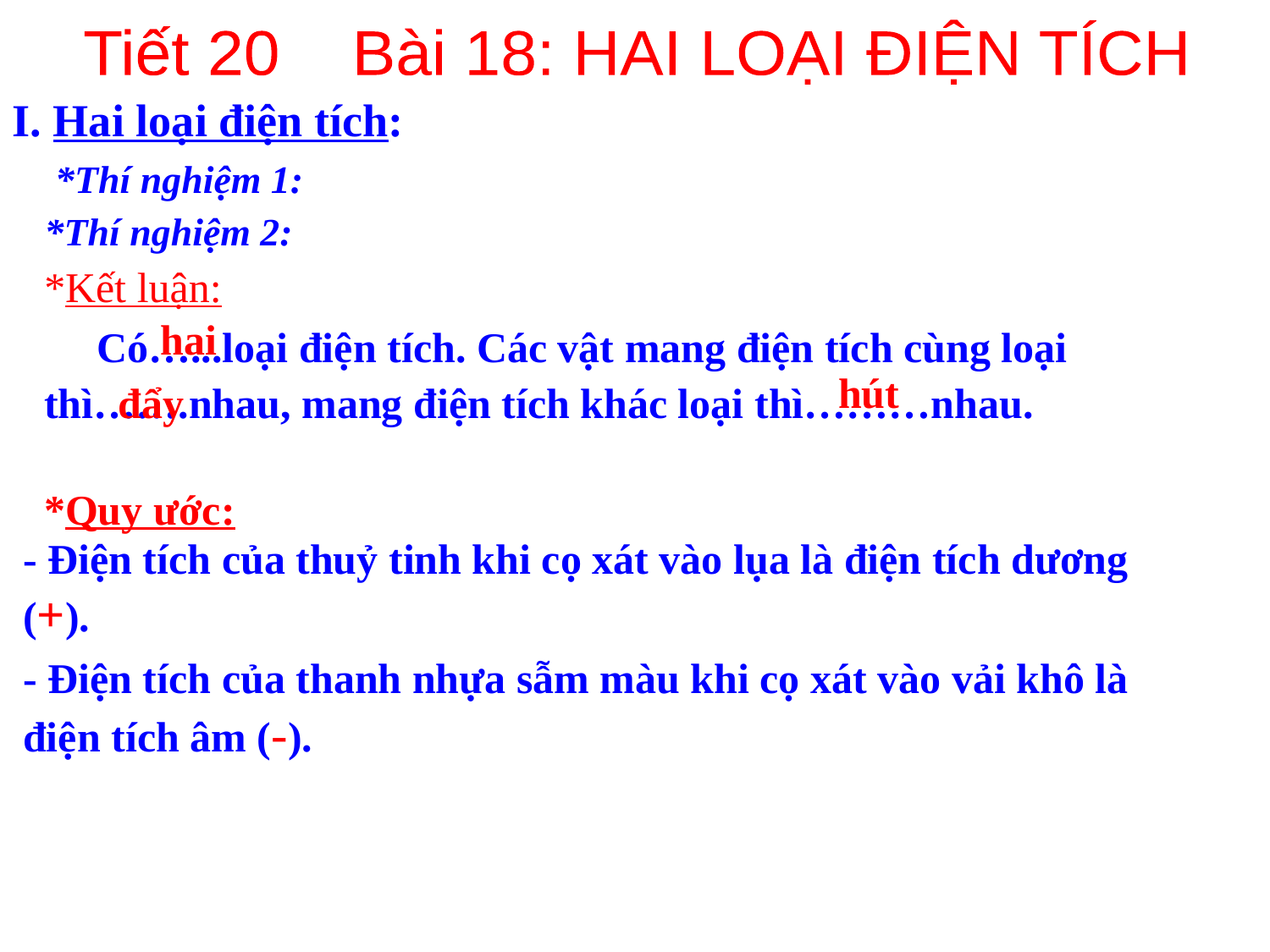

Tiết 20    Bài 18: HAI LOẠI ĐIỆN TÍCH
I. Hai loại điện tích:
*Thí nghiệm 1:
*Thí nghiệm 2:
*Kết luận:
   Có…...loại điện tích. Các vật mang điện tích cùng loại thì…….nhau, mang điện tích khác loại thì………nhau.
hai
hút
đẩy
*Quy ước:

- Điện tích của thuỷ tinh khi cọ xát vào lụa là điện tích dương (+).

- Điện tích của thanh nhựa sẫm màu khi cọ xát vào vải khô là điện tích âm (-).